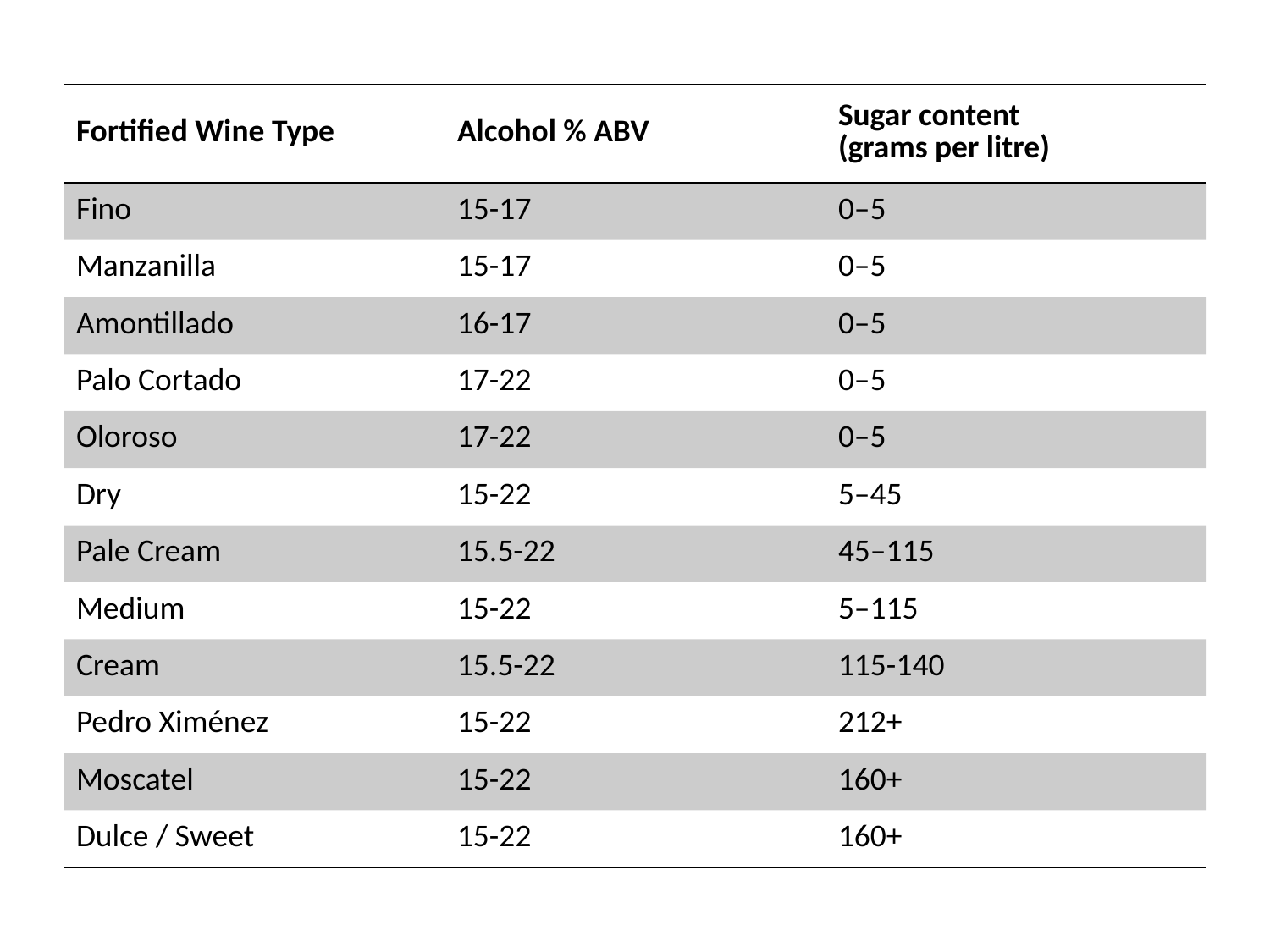

| Fortified Wine Type | Alcohol % ABV | Sugar content (grams per litre) |
| --- | --- | --- |
| Fino | 15-17 | 0–5 |
| Manzanilla | 15-17 | 0–5 |
| Amontillado | 16-17 | 0–5 |
| Palo Cortado | 17-22 | 0–5 |
| Oloroso | 17-22 | 0–5 |
| Dry | 15-22 | 5–45 |
| Pale Cream | 15.5-22 | 45–115 |
| Medium | 15-22 | 5–115 |
| Cream | 15.5-22 | 115-140 |
| Pedro Ximénez | 15-22 | 212+ |
| Moscatel | 15-22 | 160+ |
| Dulce / Sweet | 15-22 | 160+ |